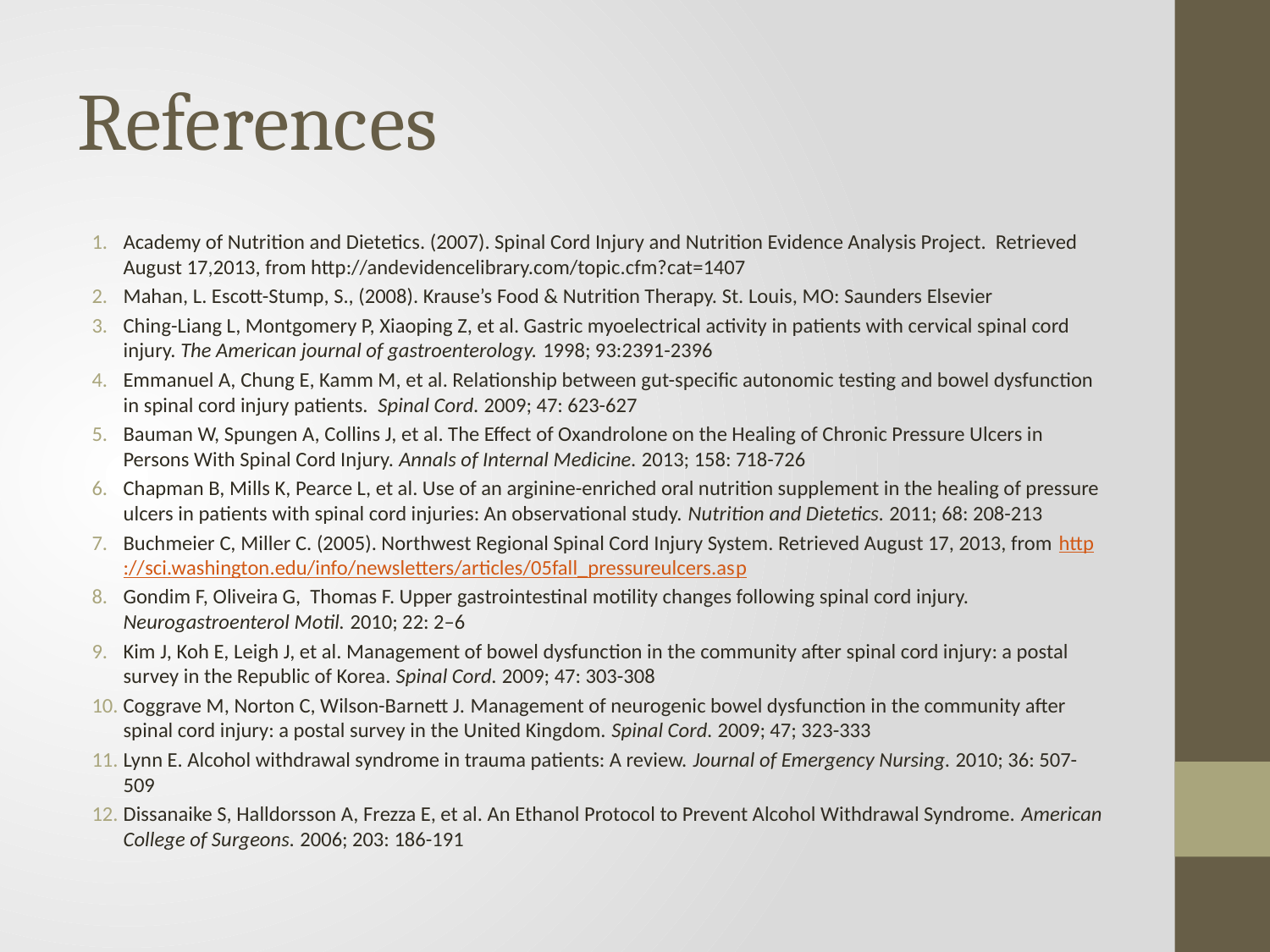

# References
Academy of Nutrition and Dietetics. (2007). Spinal Cord Injury and Nutrition Evidence Analysis Project.  Retrieved August 17,2013, from http://andevidencelibrary.com/topic.cfm?cat=1407
Mahan, L. Escott-Stump, S., (2008). Krause’s Food & Nutrition Therapy. St. Louis, MO: Saunders Elsevier
Ching-Liang L, Montgomery P, Xiaoping Z, et al. Gastric myoelectrical activity in patients with cervical spinal cord injury. The American journal of gastroenterology. 1998; 93:2391-2396
Emmanuel A, Chung E, Kamm M, et al. Relationship between gut-specific autonomic testing and bowel dysfunction in spinal cord injury patients.  Spinal Cord. 2009; 47: 623-627
Bauman W, Spungen A, Collins J, et al. The Effect of Oxandrolone on the Healing of Chronic Pressure Ulcers in Persons With Spinal Cord Injury. Annals of Internal Medicine. 2013; 158: 718-726
Chapman B, Mills K, Pearce L, et al. Use of an arginine-enriched oral nutrition supplement in the healing of pressure ulcers in patients with spinal cord injuries: An observational study. Nutrition and Dietetics. 2011; 68: 208-213
Buchmeier C, Miller C. (2005). Northwest Regional Spinal Cord Injury System. Retrieved August 17, 2013, from http://sci.washington.edu/info/newsletters/articles/05fall_pressureulcers.asp
Gondim F, Oliveira G,  Thomas F. Upper gastrointestinal motility changes following spinal cord injury. Neurogastroenterol Motil. 2010; 22: 2–6
Kim J, Koh E, Leigh J, et al. Management of bowel dysfunction in the community after spinal cord injury: a postal survey in the Republic of Korea. Spinal Cord. 2009; 47: 303-308
Coggrave M, Norton C, Wilson-Barnett J. Management of neurogenic bowel dysfunction in the community after spinal cord injury: a postal survey in the United Kingdom. Spinal Cord. 2009; 47; 323-333
Lynn E. Alcohol withdrawal syndrome in trauma patients: A review. Journal of Emergency Nursing. 2010; 36: 507-509
Dissanaike S, Halldorsson A, Frezza E, et al. An Ethanol Protocol to Prevent Alcohol Withdrawal Syndrome. American College of Surgeons. 2006; 203: 186-191